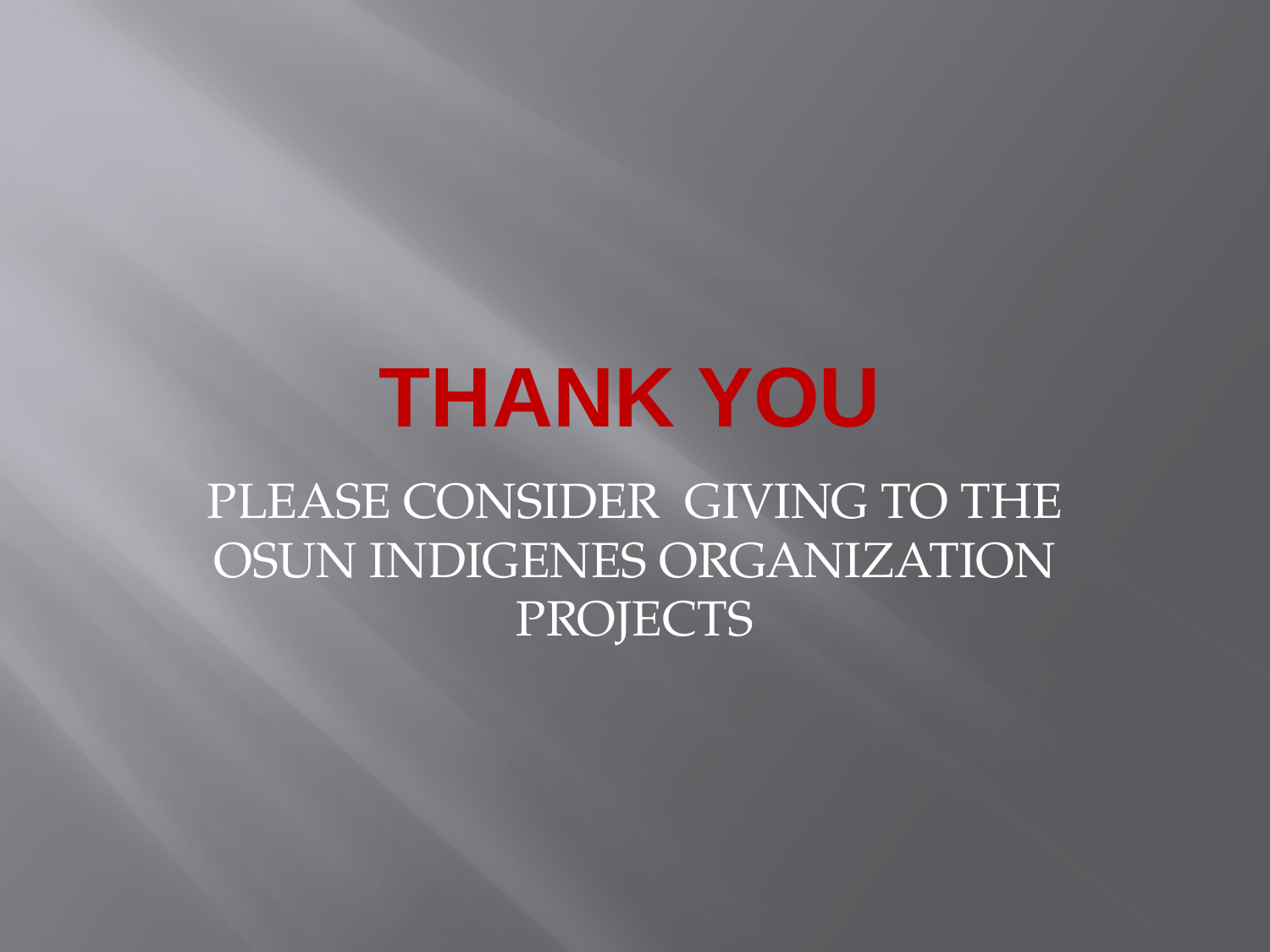

# THANK YOU
PLEASE CONSIDER  GIVING TO THE OSUN INDIGENES ORGANIZATION PROJECTS